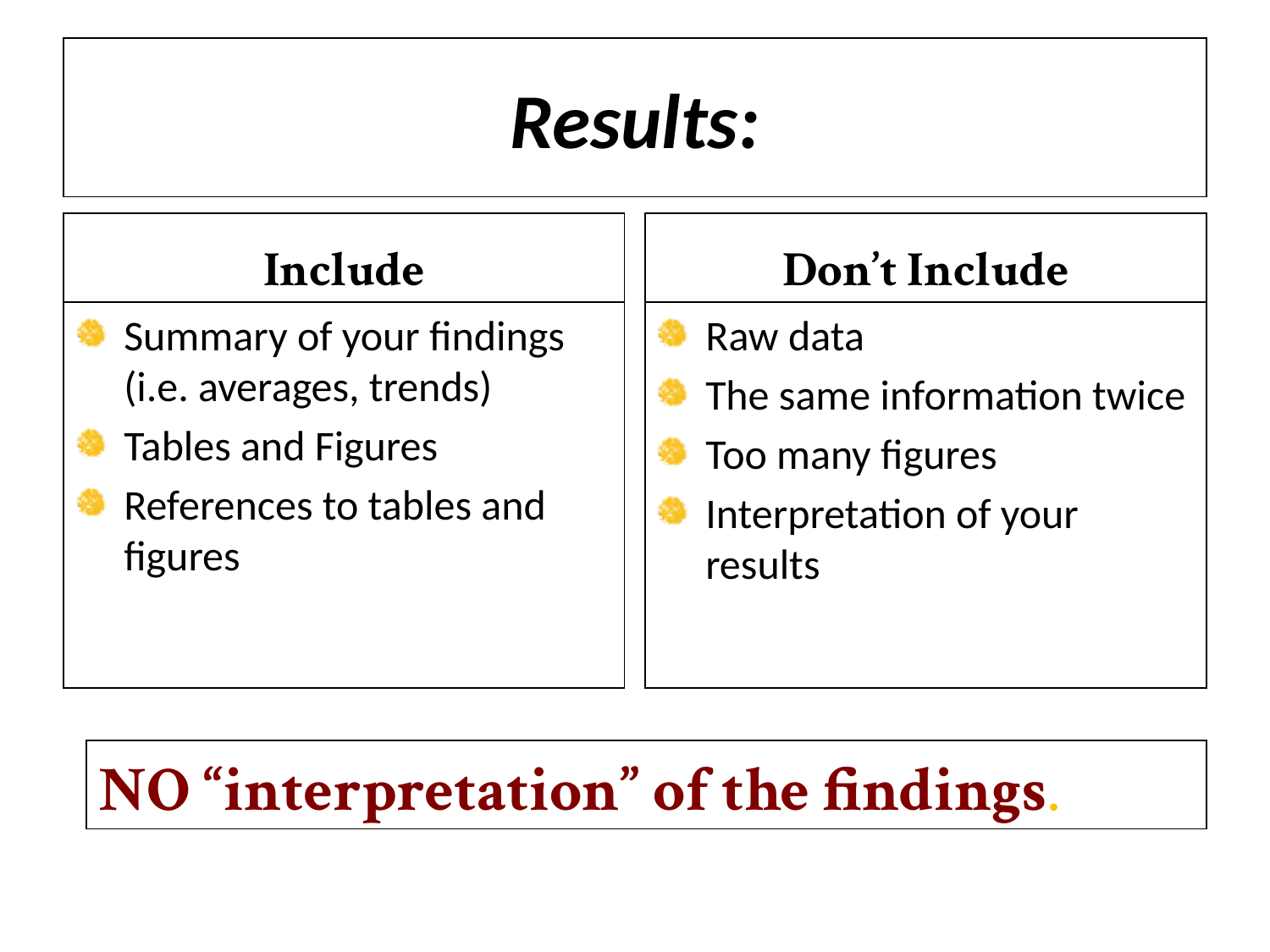

# Results:
Include
Don’t Include
Summary of your findings (i.e. averages, trends)
Tables and Figures
References to tables and figures

Raw data
The same information twice
Too many figures
Interpretation of your results

NO “interpretation” of the findings.